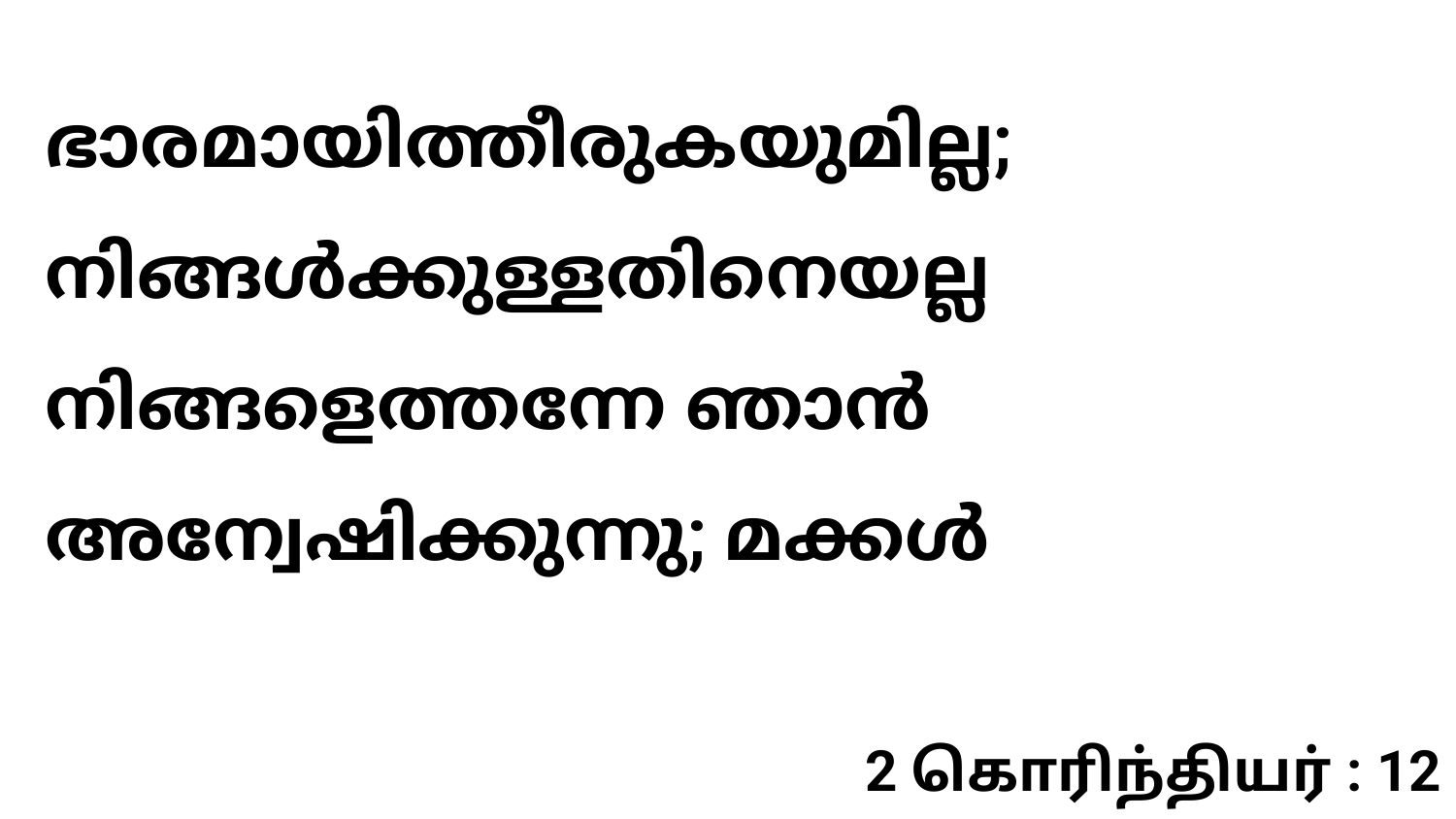

ഭാരമായിത്തീരുകയുമില്ല; നിങ്ങൾക്കുള്ളതിനെയല്ല നിങ്ങളെത്തന്നേ ഞാൻ അന്വേഷിക്കുന്നു; മക്കൾ
2 கொரிந்தியர் : 12